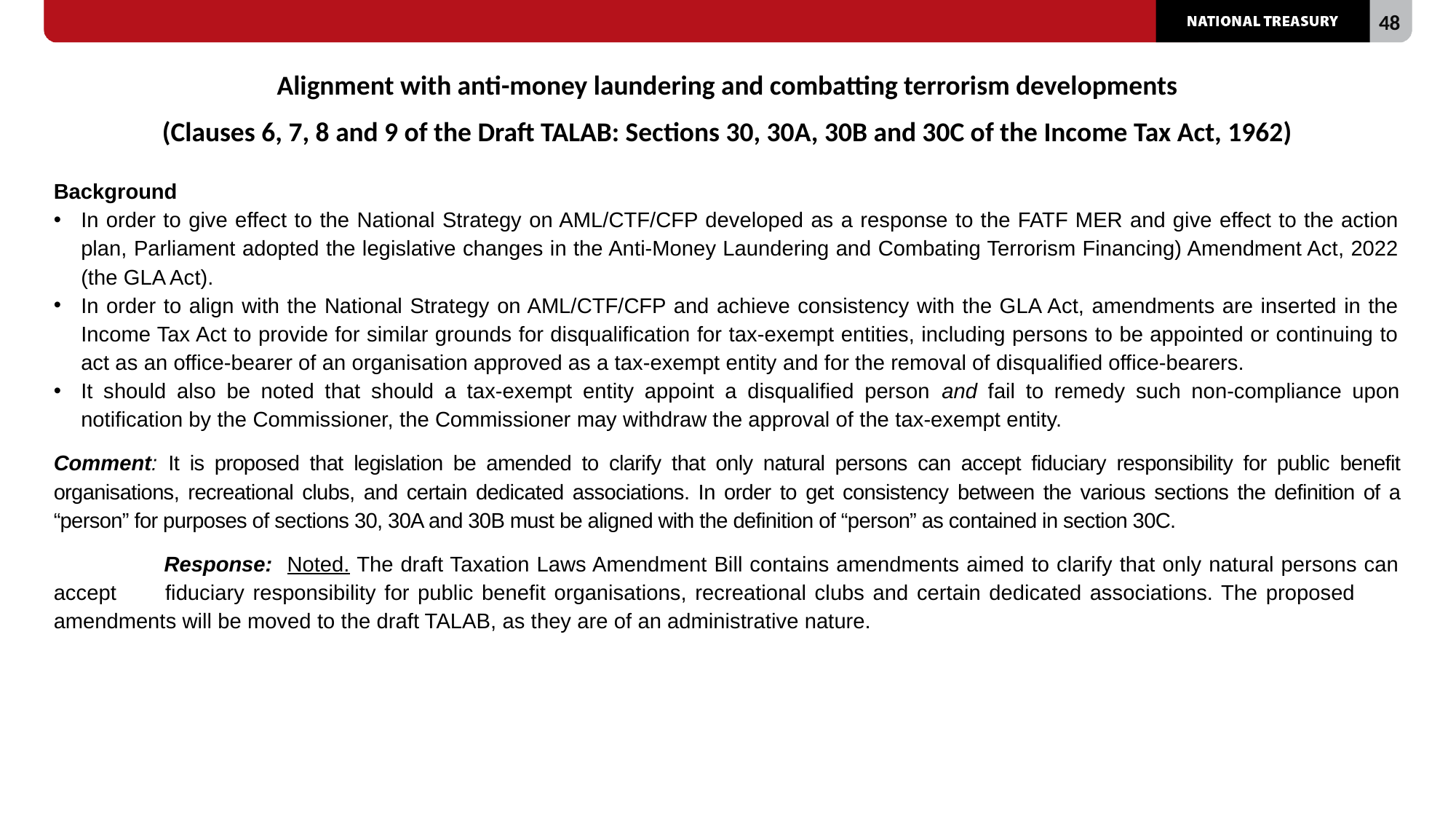

# Alignment with anti-money laundering and combatting terrorism developments (Clauses 6, 7, 8 and 9 of the Draft TALAB: Sections 30, 30A, 30B and 30C of the Income Tax Act, 1962)
Background
In order to give effect to the National Strategy on AML/CTF/CFP developed as a response to the FATF MER and give effect to the action plan, Parliament adopted the legislative changes in the Anti-Money Laundering and Combating Terrorism Financing) Amendment Act, 2022 (the GLA Act).
In order to align with the National Strategy on AML/CTF/CFP and achieve consistency with the GLA Act, amendments are inserted in the Income Tax Act to provide for similar grounds for disqualification for tax-exempt entities, including persons to be appointed or continuing to act as an office-bearer of an organisation approved as a tax-exempt entity and for the removal of disqualified office-bearers.
It should also be noted that should a tax-exempt entity appoint a disqualified person and fail to remedy such non-compliance upon notification by the Commissioner, the Commissioner may withdraw the approval of the tax-exempt entity.
Comment: It is proposed that legislation be amended to clarify that only natural persons can accept fiduciary responsibility for public benefit organisations, recreational clubs, and certain dedicated associations. In order to get consistency between the various sections the definition of a “person” for purposes of sections 30, 30A and 30B must be aligned with the definition of “person” as contained in section 30C.
 	Response:  Noted. The draft Taxation Laws Amendment Bill contains amendments aimed to clarify that only natural persons can accept 	fiduciary responsibility for public benefit organisations, recreational clubs and certain dedicated associations. The proposed 	amendments will be moved to the draft TALAB, as they are of an administrative nature.